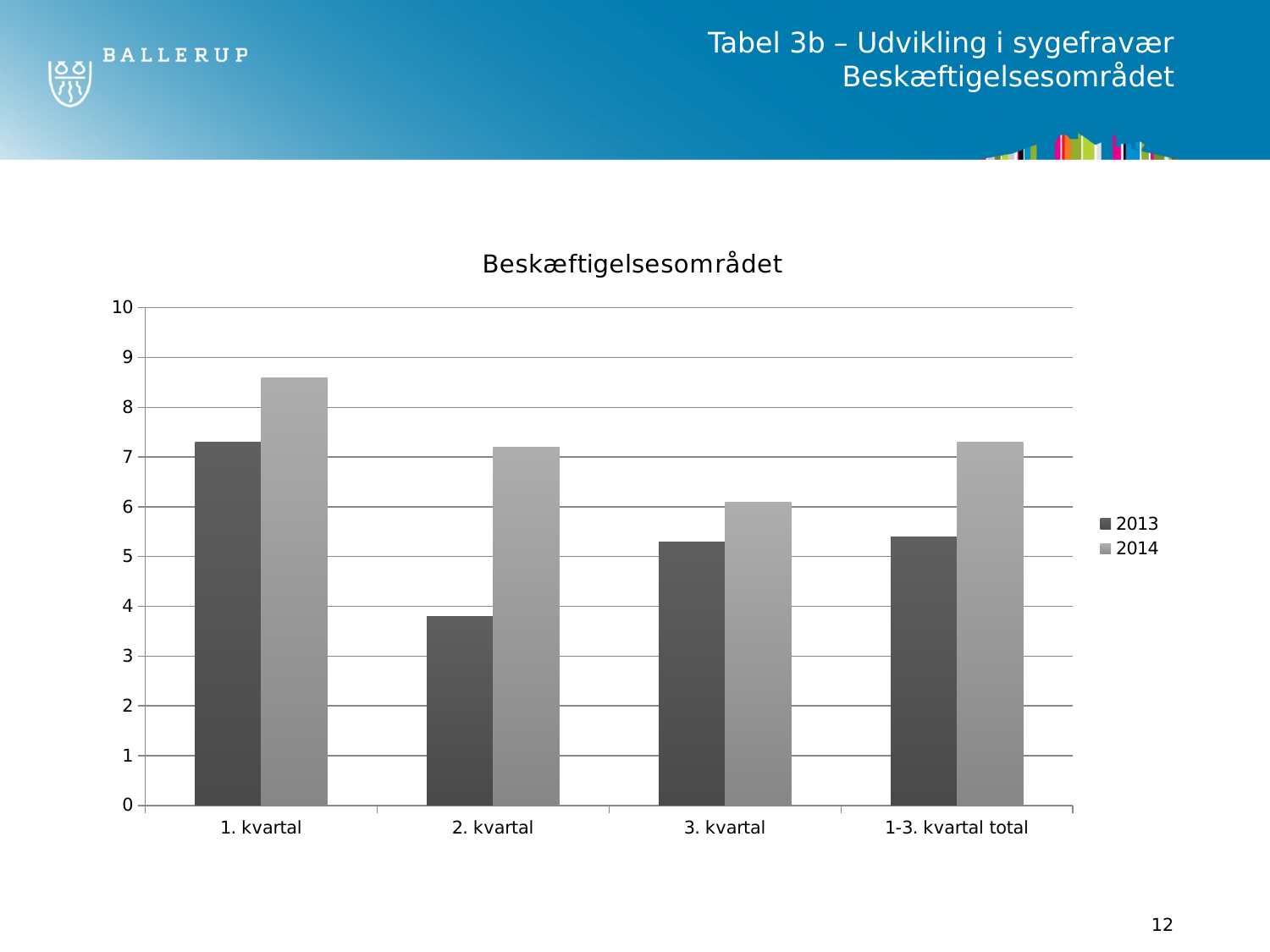

# Tabel 3b – Udvikling i sygefravær Beskæftigelsesområdet

### Chart: Beskæftigelsesområdet

| Category | 2013 | 2014 |
|---|---|---|
| 1. kvartal | 7.3 | 8.6 |
| 2. kvartal | 3.8 | 7.2 |
| 3. kvartal | 5.3 | 6.1 |
| 1-3. kvartal total | 5.4 | 7.3 |
12